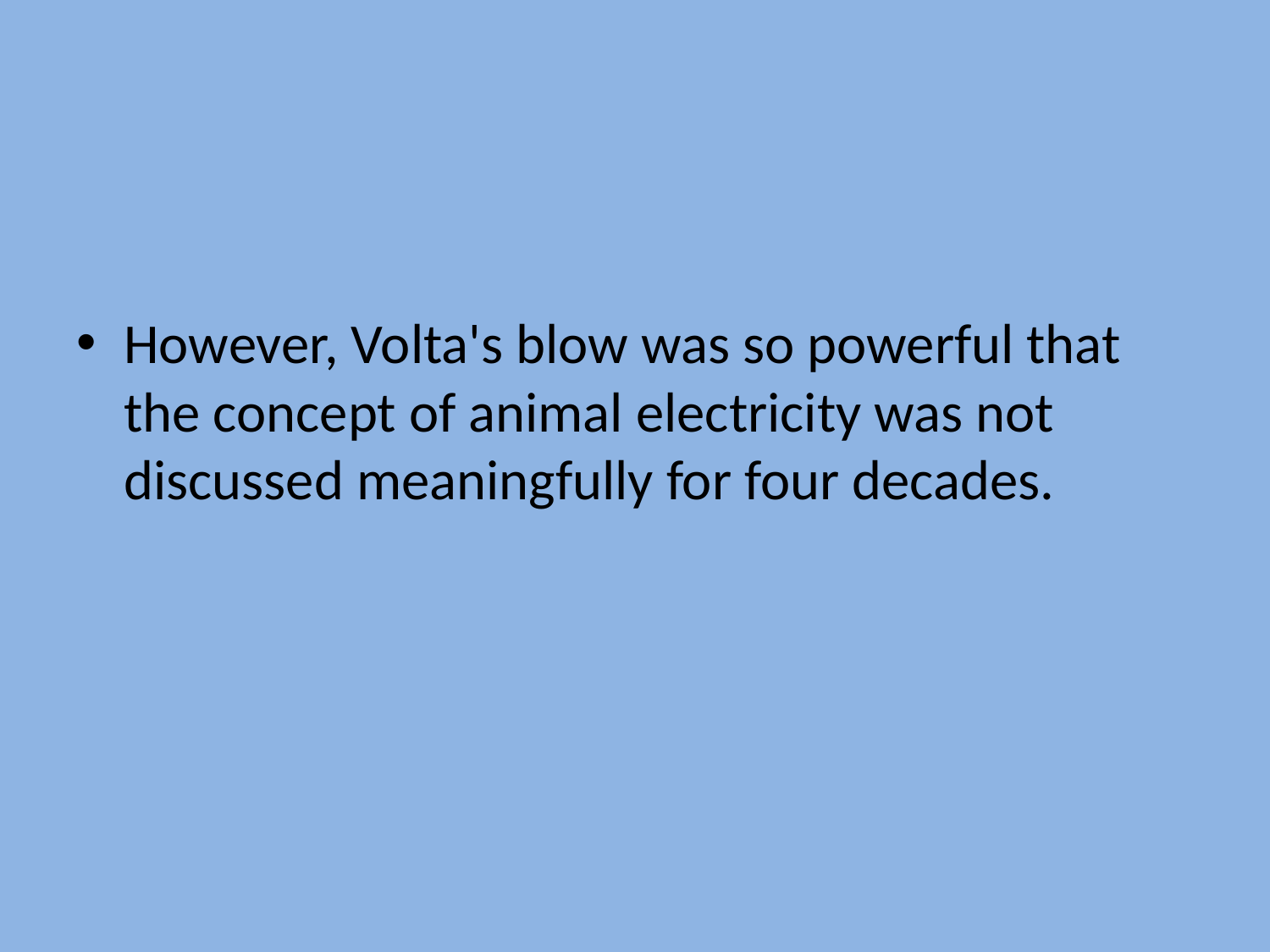

#

However, Volta's blow was so powerful that the concept of animal electricity was not discussed meaningfully for four decades.